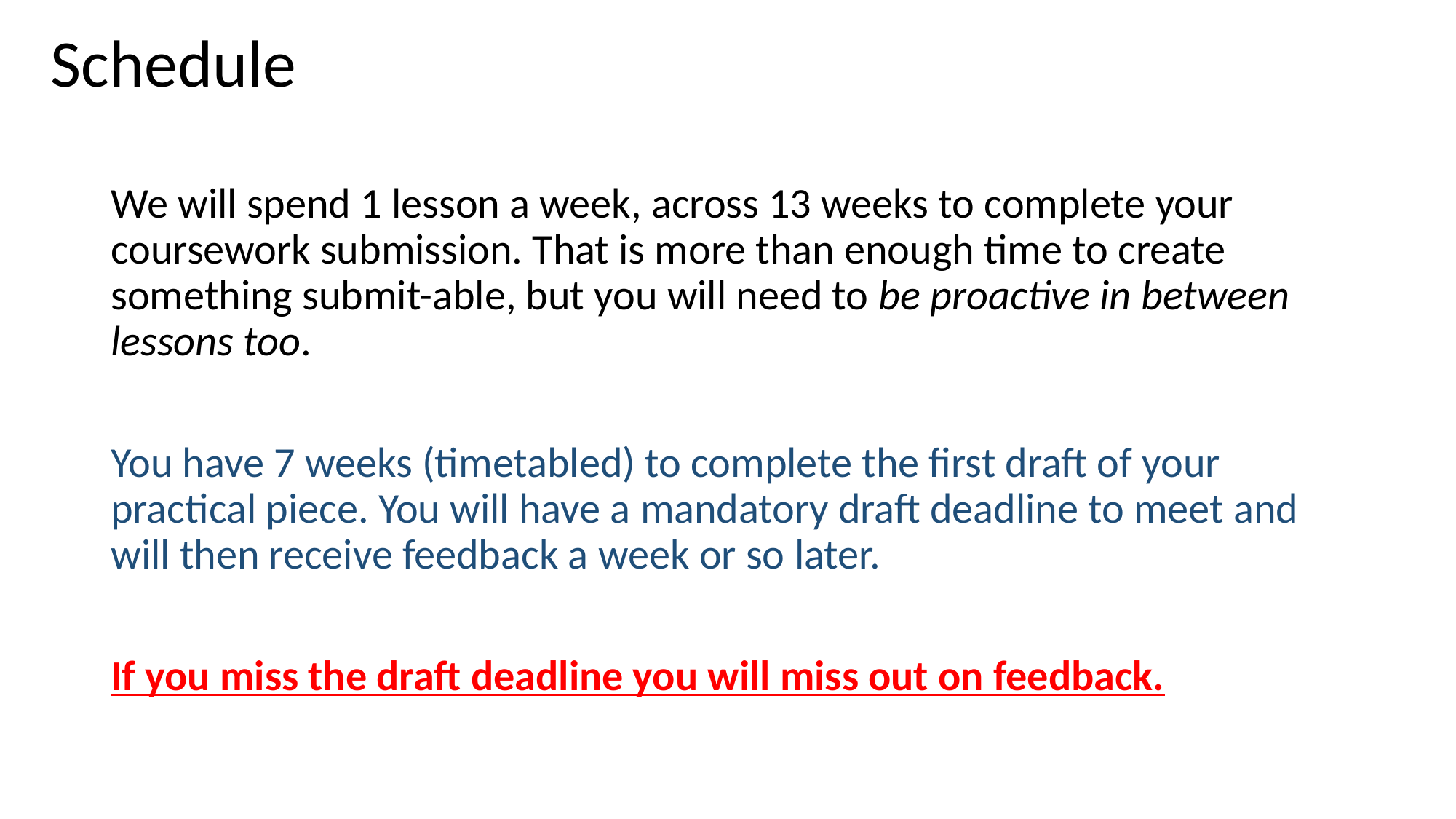

# Schedule
We will spend 1 lesson a week, across 13 weeks to complete your coursework submission. That is more than enough time to create something submit-able, but you will need to be proactive in between lessons too.

You have 7 weeks (timetabled) to complete the first draft of your practical piece. You will have a mandatory draft deadline to meet and will then receive feedback a week or so later.

If you miss the draft deadline you will miss out on feedback.